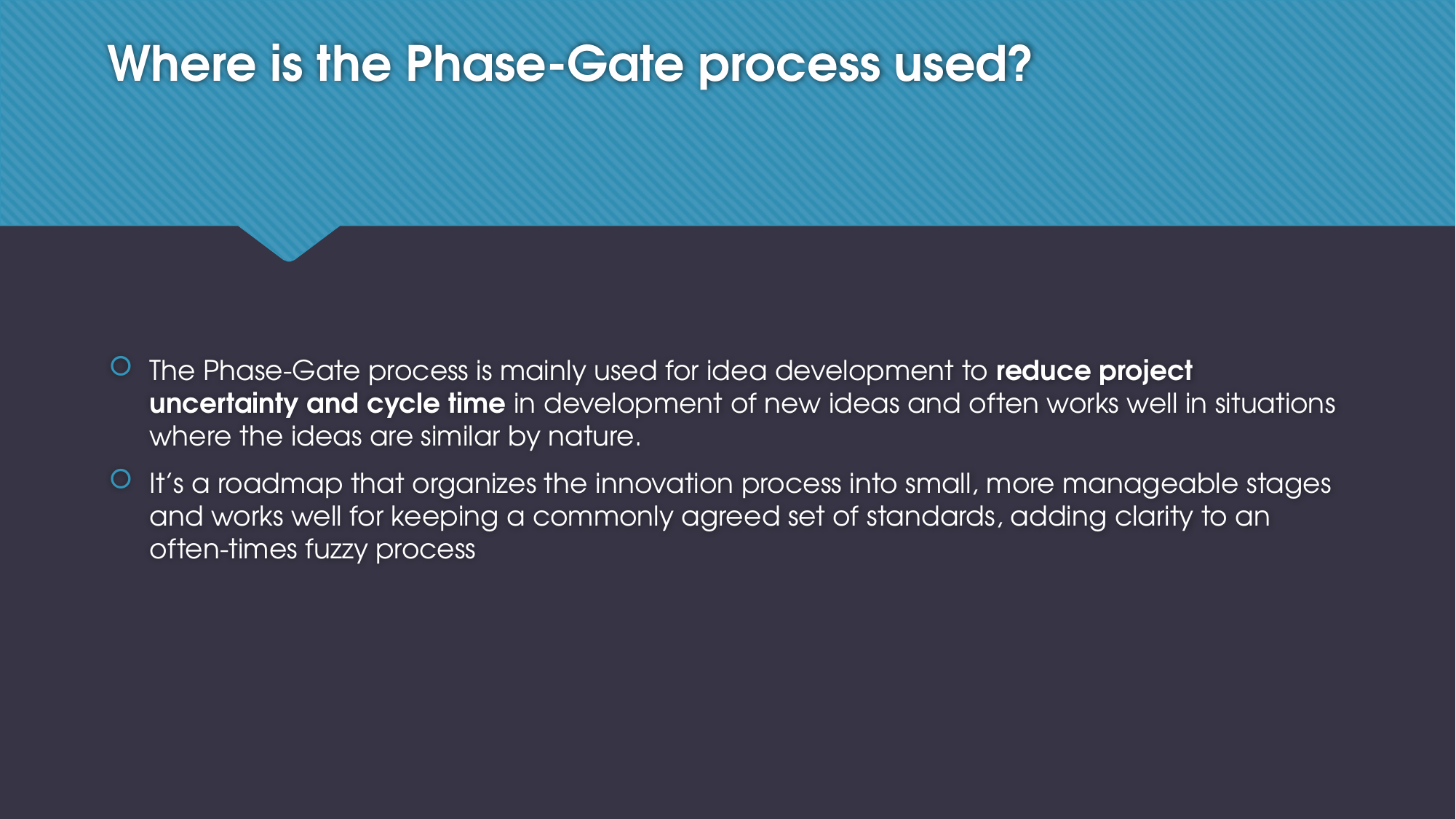

# Where is the Phase-Gate process used?
The Phase-Gate process is mainly used for idea development to reduce project uncertainty and cycle time in development of new ideas and often works well in situations where the ideas are similar by nature.
It’s a roadmap that organizes the innovation process into small, more manageable stages and works well for keeping a commonly agreed set of standards, adding clarity to an often-times fuzzy process